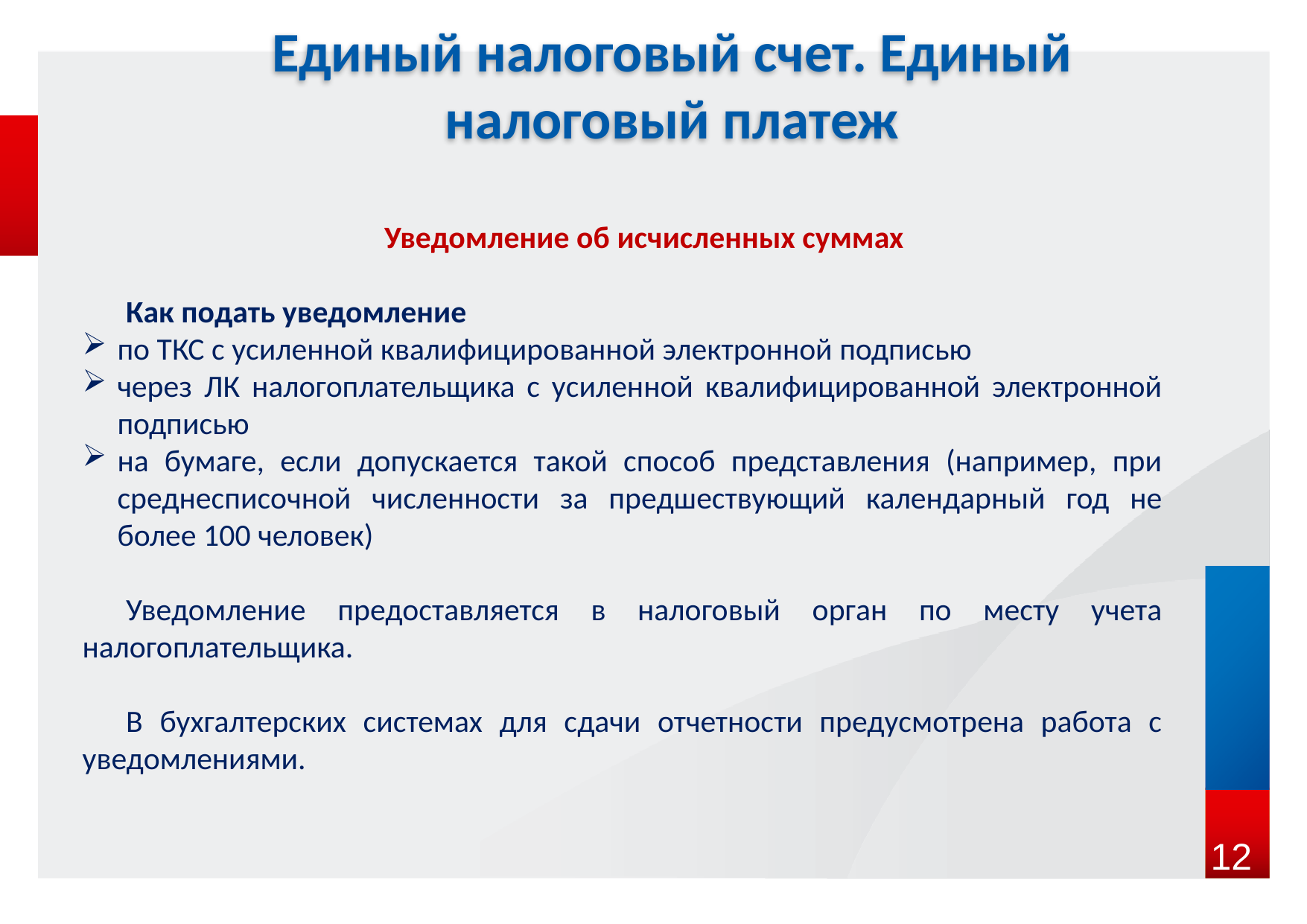

Единый налоговый счет. Единый налоговый платеж

Уведомление об исчисленных суммах

Как подать уведомление
по ТКС с усиленной квалифицированной электронной подписью
через ЛК налогоплательщика с усиленной квалифицированной электронной подписью
на бумаге, если допускается такой способ представления (например, при среднесписочной численности за предшествующий календарный год не более 100 человек)

Уведомление предоставляется в налоговый орган по месту учета налогоплательщика.

В бухгалтерских системах для сдачи отчетности предусмотрена работа с уведомлениями.
12